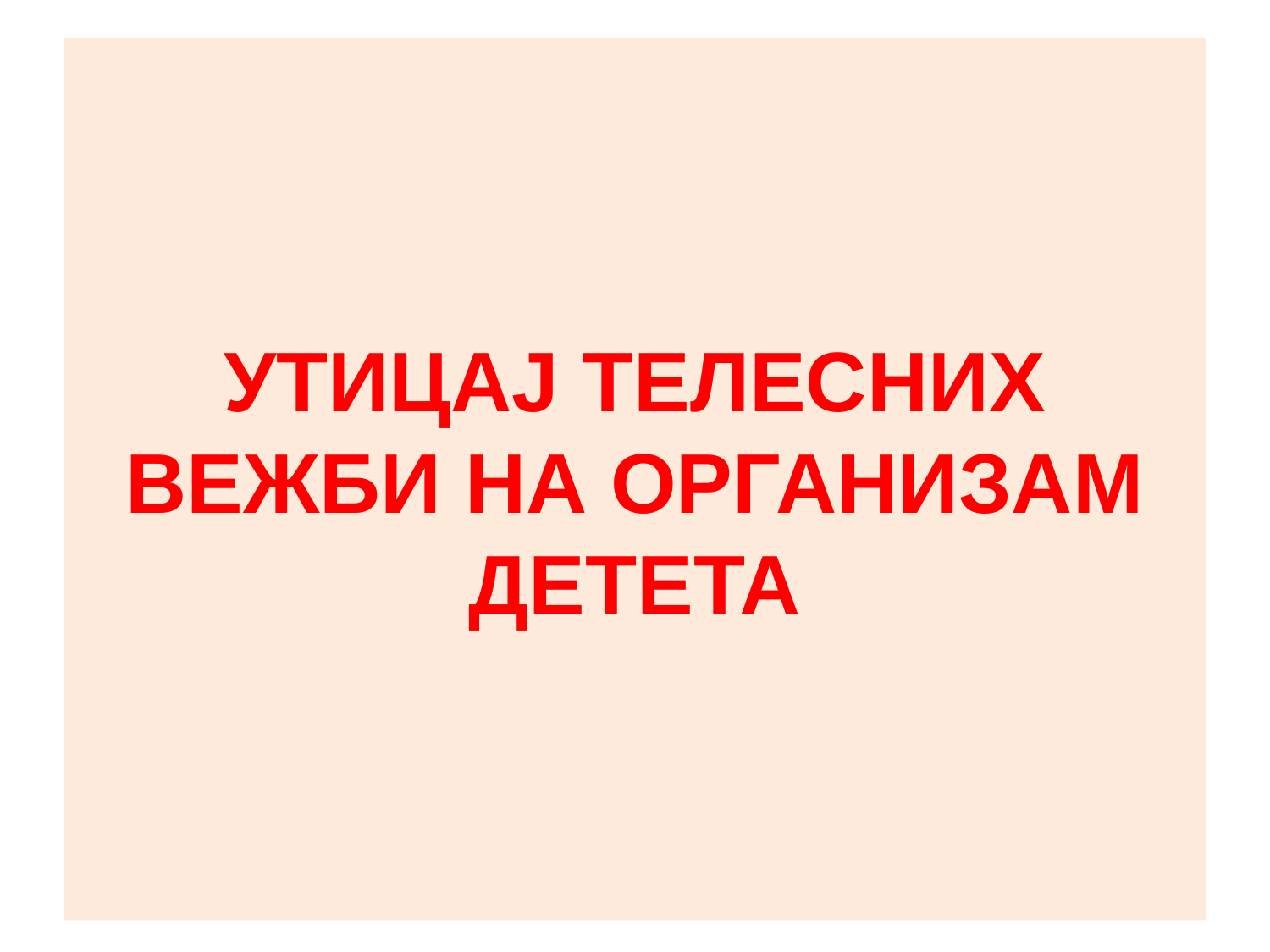

# УТИЦАЈ ТЕЛЕСНИХ ВЕЖБИ НА ОРГАНИЗАМ ДЕТЕТА